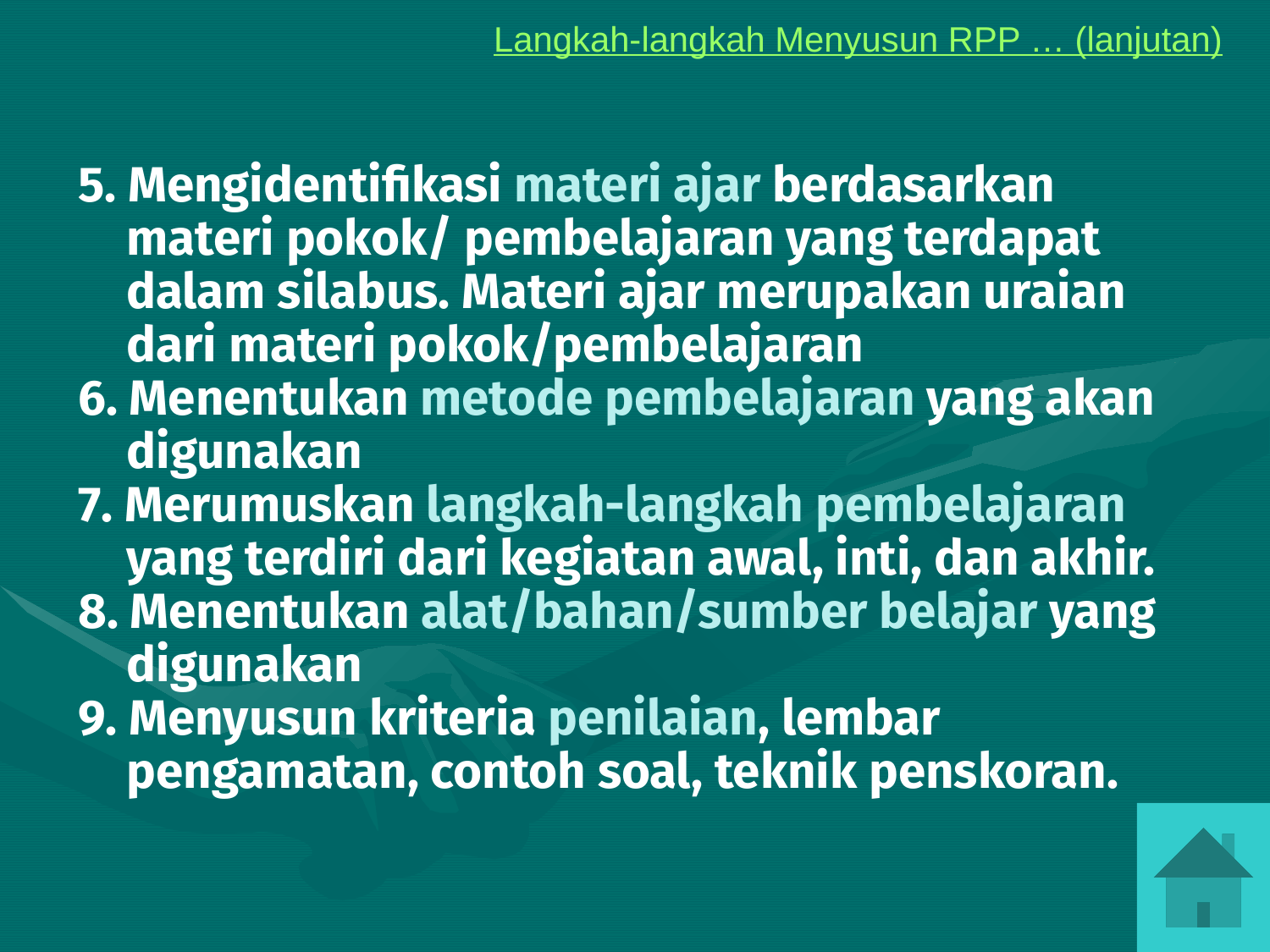

Langkah-langkah Menyusun RPP … (lanjutan)
5. Mengidentifikasi materi ajar berdasarkan materi pokok/ pembelajaran yang terdapat dalam silabus. Materi ajar merupakan uraian dari materi pokok/pembelajaran
6. Menentukan metode pembelajaran yang akan digunakan
7. Merumuskan langkah-langkah pembelajaran yang terdiri dari kegiatan awal, inti, dan akhir.
8. Menentukan alat/bahan/sumber belajar yang digunakan
9. Menyusun kriteria penilaian, lembar pengamatan, contoh soal, teknik penskoran.

35